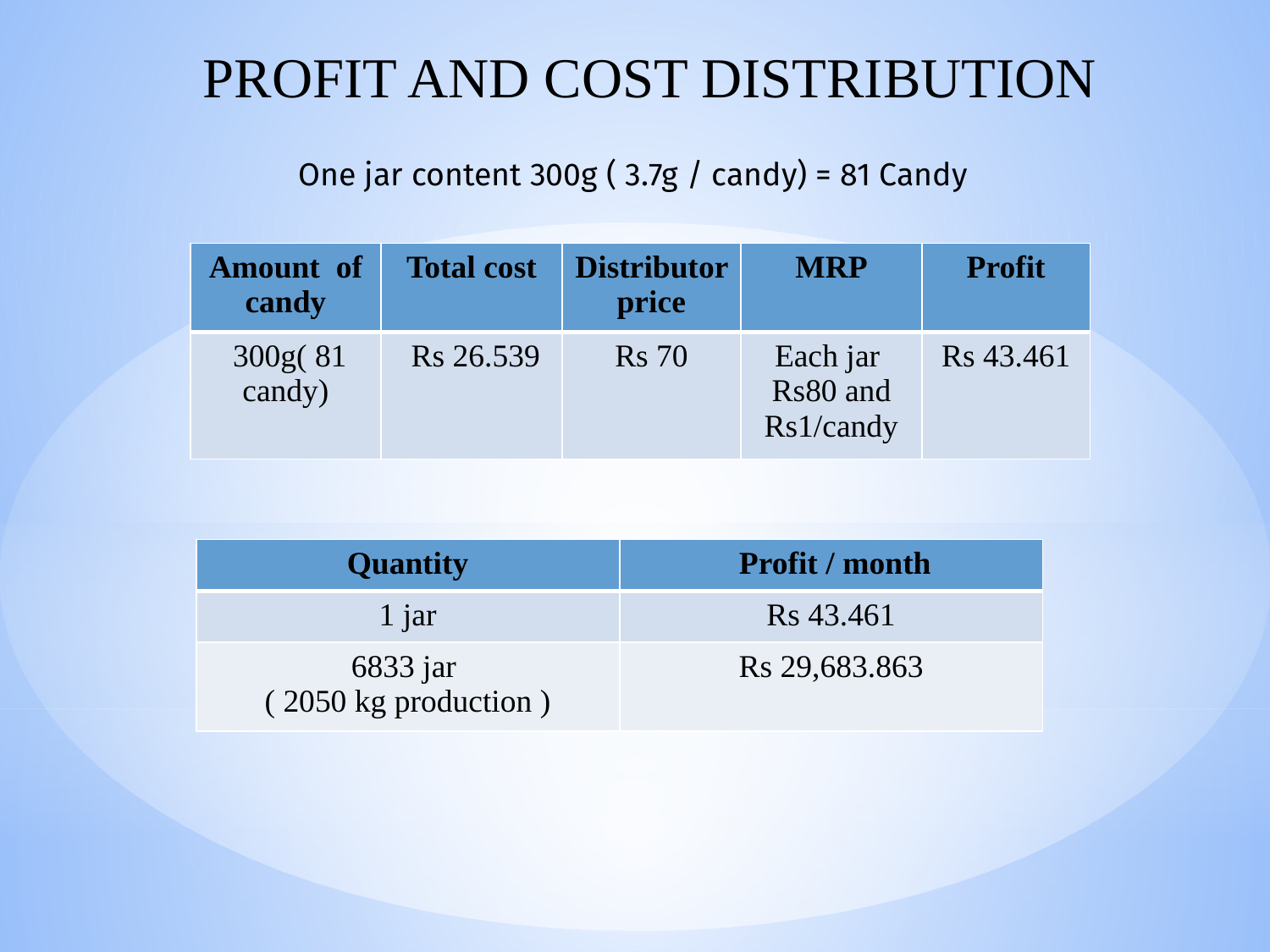

PROFIT AND COST DISTRIBUTION

One jar content 300g ( 3.7g / candy) = 81 Candy
| Amount of candy | Total cost | Distributor price | MRP | Profit |
| --- | --- | --- | --- | --- |
| 300g( 81 candy) | Rs 26.539 | Rs 70 | Each jar Rs80 and Rs1/candy | Rs 43.461 |
| Quantity | Profit / month |
| --- | --- |
| 1 jar | Rs 43.461 |
| 6833 jar ( 2050 kg production ) | Rs 29,683.863 |